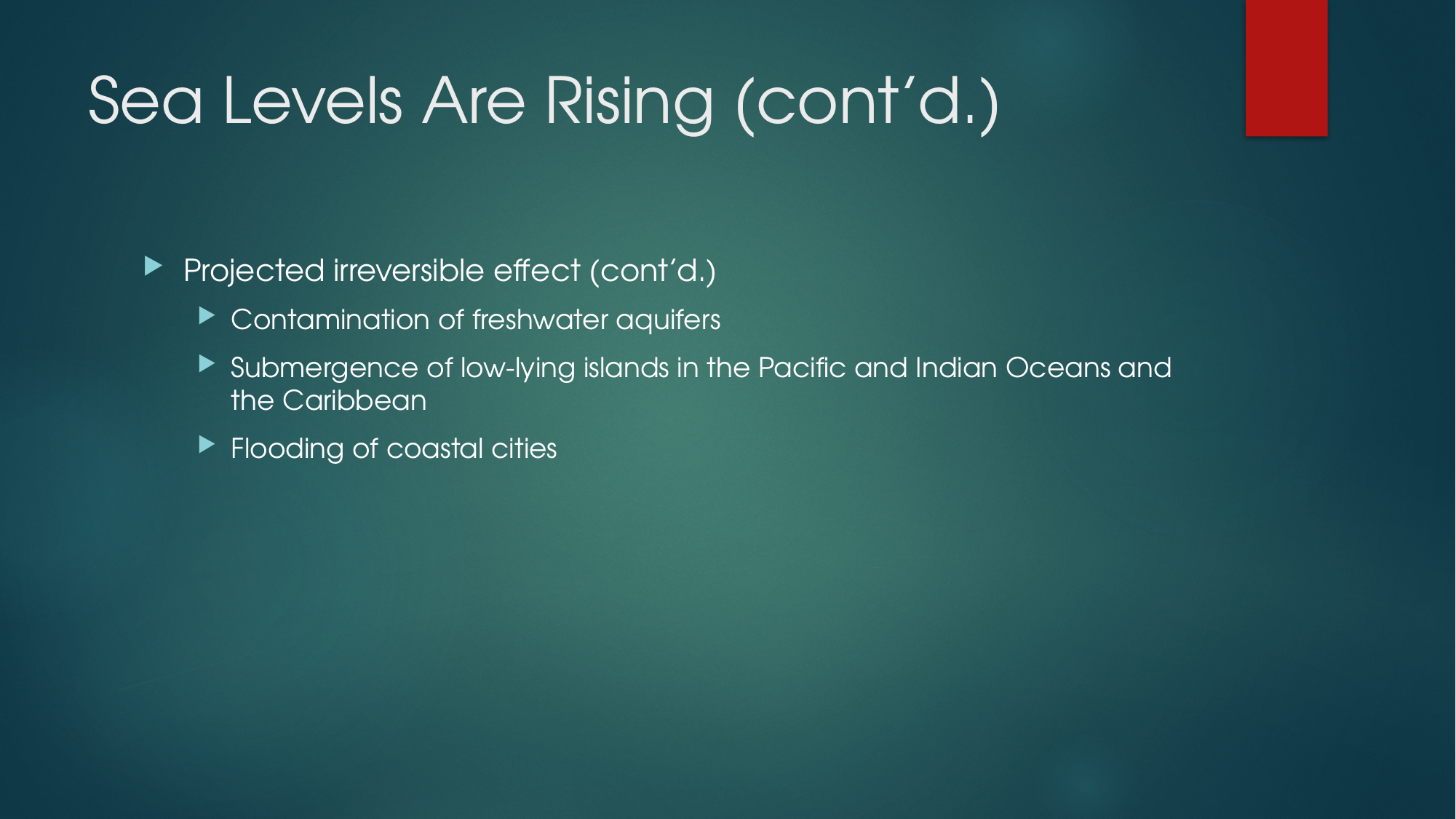

# Sea Levels Are Rising (cont’d.)
Projected irreversible effect (cont’d.)
Contamination of freshwater aquifers
Submergence of low-lying islands in the Pacific and Indian Oceans and the Caribbean
Flooding of coastal cities